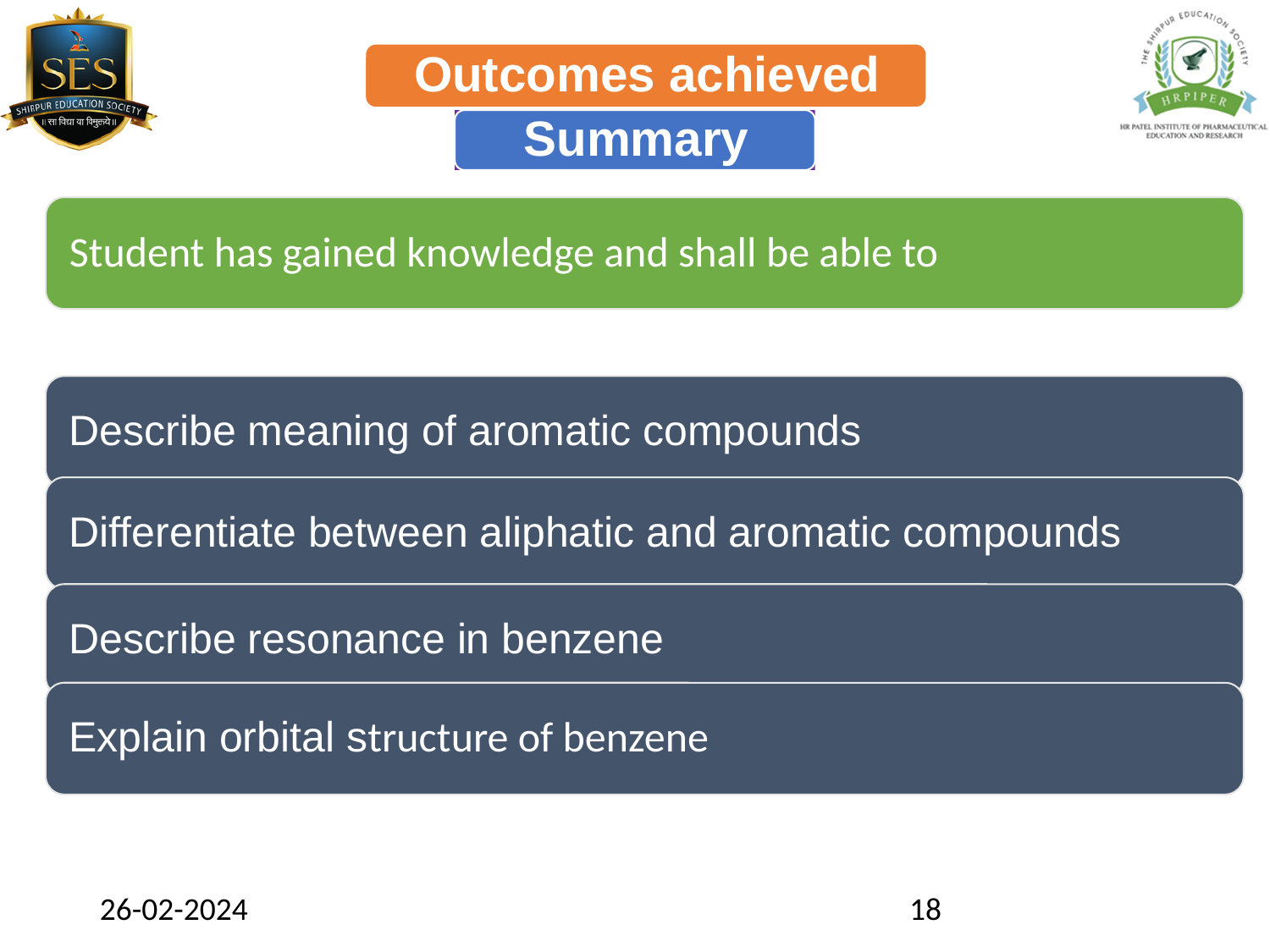

Outcomes achieved
Summary
Student has gained knowledge and shall be able to
Describe meaning of aromatic compounds
Differentiate between aliphatic and aromatic compounds
Describe resonance in benzene
Explain orbital structure of benzene
26-02-2024
18